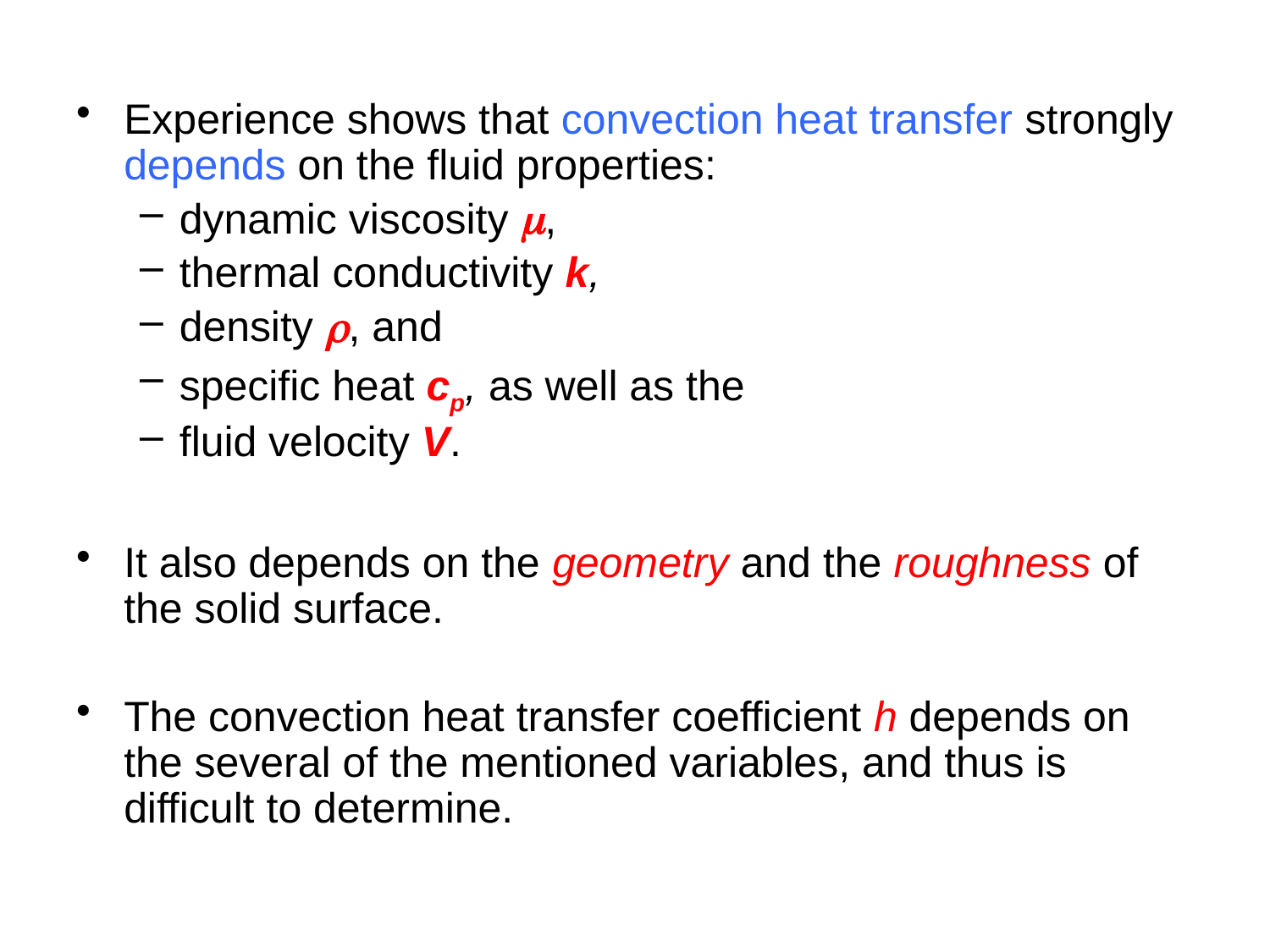

Experience shows that convection heat transfer strongly depends on the fluid properties:
dynamic viscosity μ,
thermal conductivity k,
density ρ, and
specific heat cp, as well as the
fluid velocity V.

It also depends on the geometry and the roughness of the solid surface.

The convection heat transfer coefficient h depends on the several of the mentioned variables, and thus is difficult to determine.